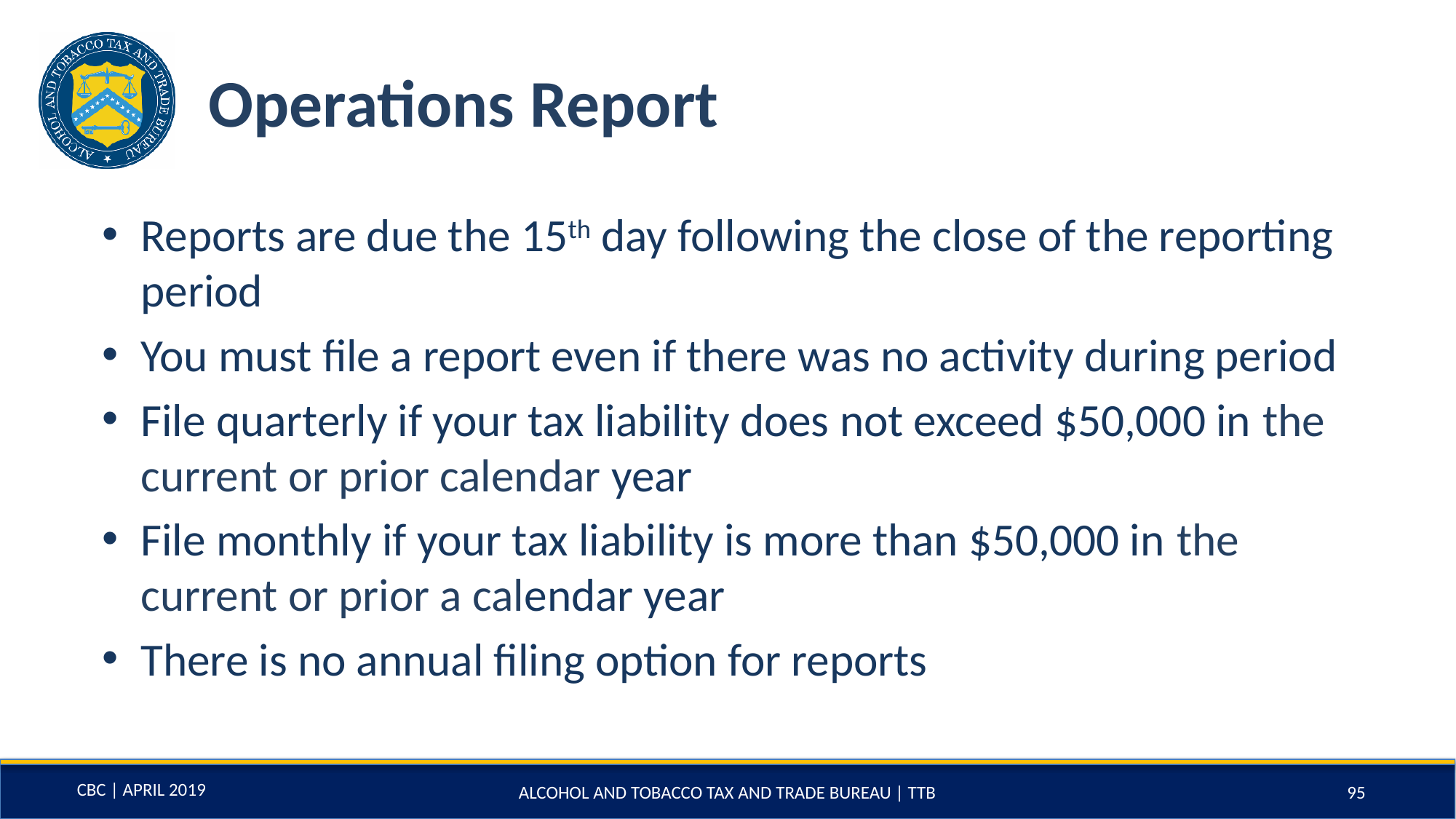

# Operations Report
Reports are due the 15th day following the close of the reporting period
You must file a report even if there was no activity during period
File quarterly if your tax liability does not exceed $50,000 in the current or prior calendar year
File monthly if your tax liability is more than $50,000 in the current or prior a calendar year
There is no annual filing option for reports

ALCOHOL AND TOBACCO TAX AND TRADE BUREAU | TTB
95